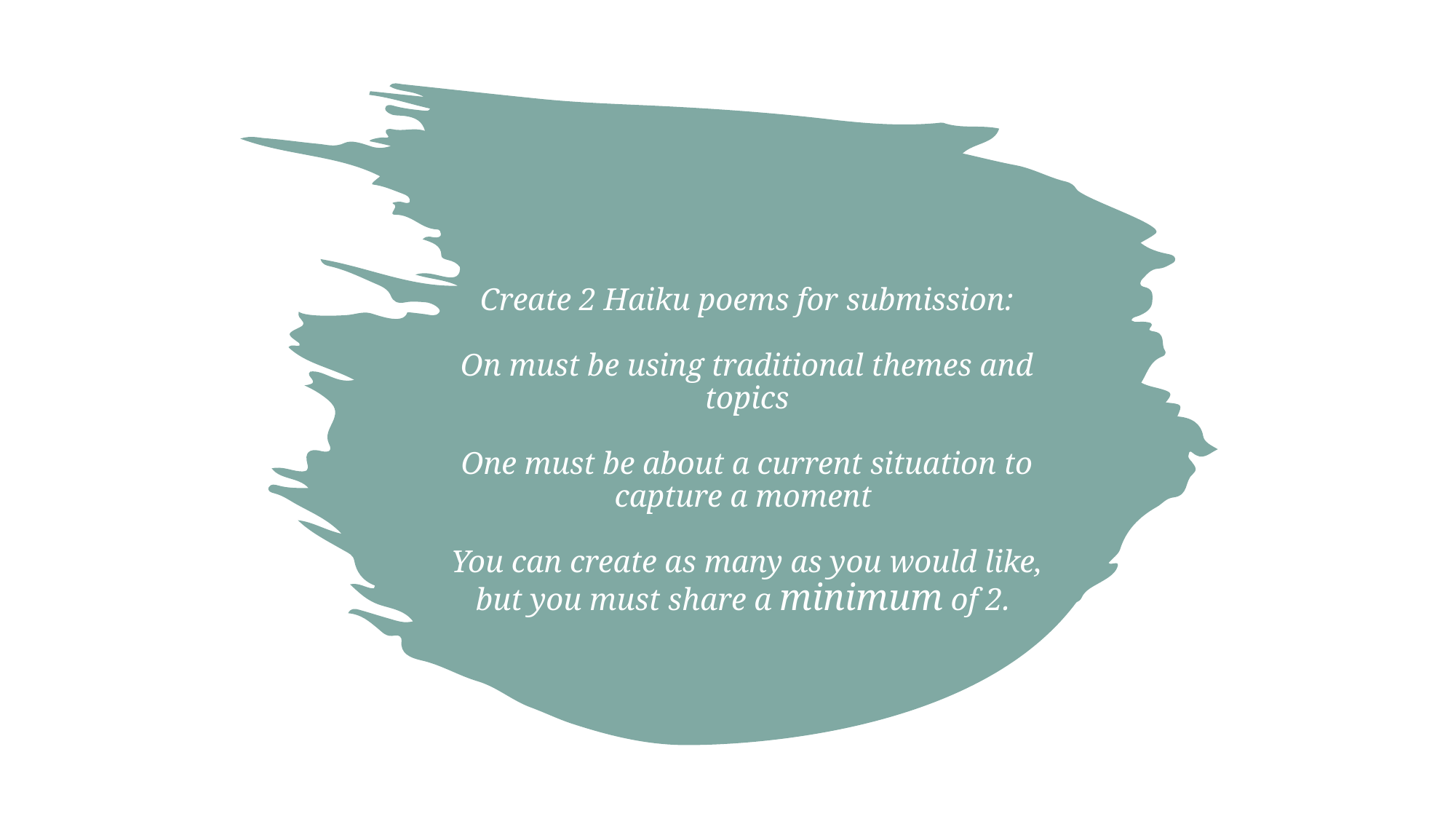

# Create 2 Haiku poems for submission: On must be using traditional themes and topics One must be about a current situation to capture a moment You can create as many as you would like, but you must share a minimum of 2.